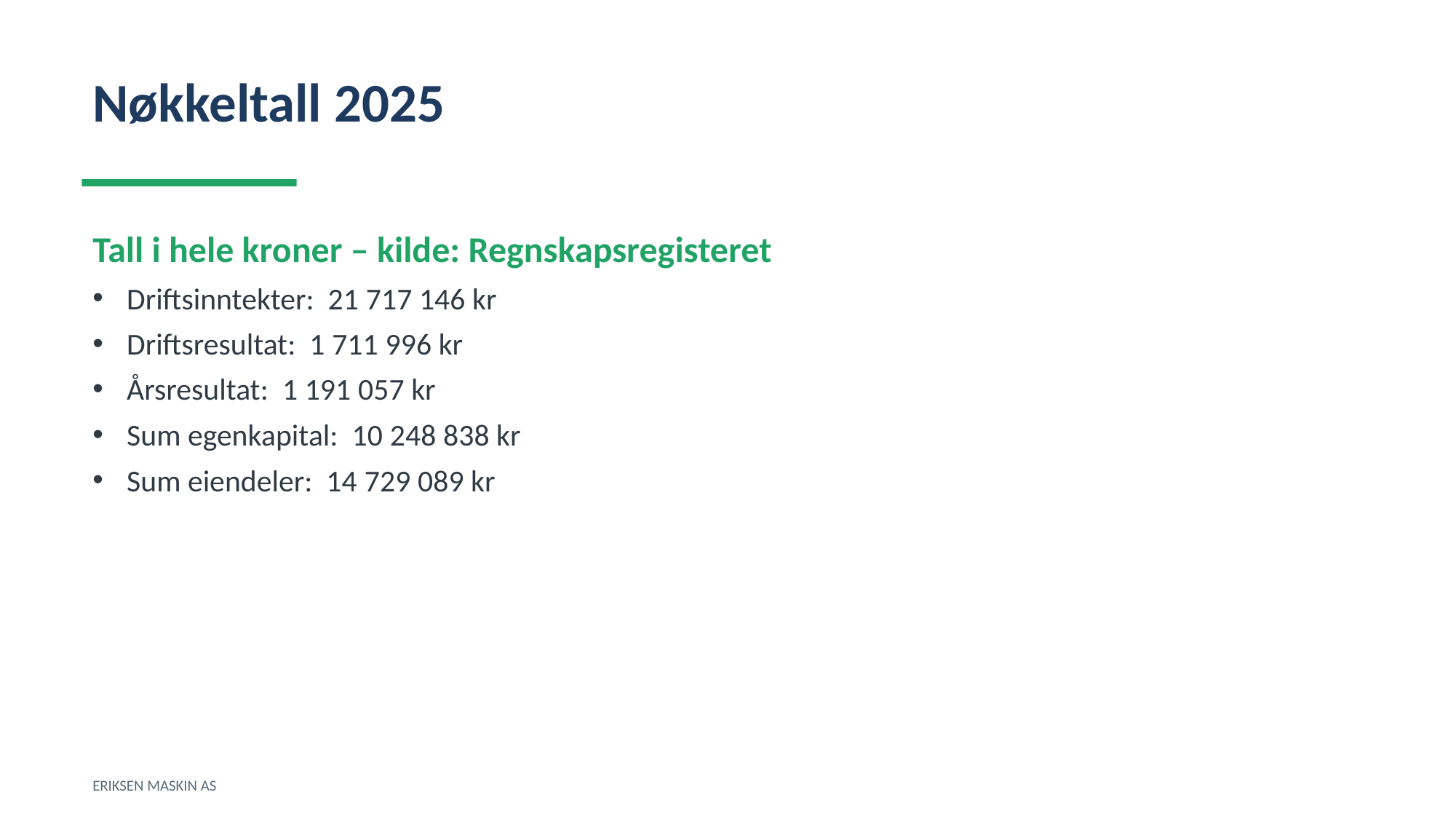

Nøkkeltall 2025

Tall i hele kroner – kilde: Regnskapsregisteret
Driftsinntekter:  21 717 146 kr
Driftsresultat:  1 711 996 kr
Årsresultat:  1 191 057 kr
Sum egenkapital:  10 248 838 kr
Sum eiendeler:  14 729 089 kr
ERIKSEN MASKIN AS